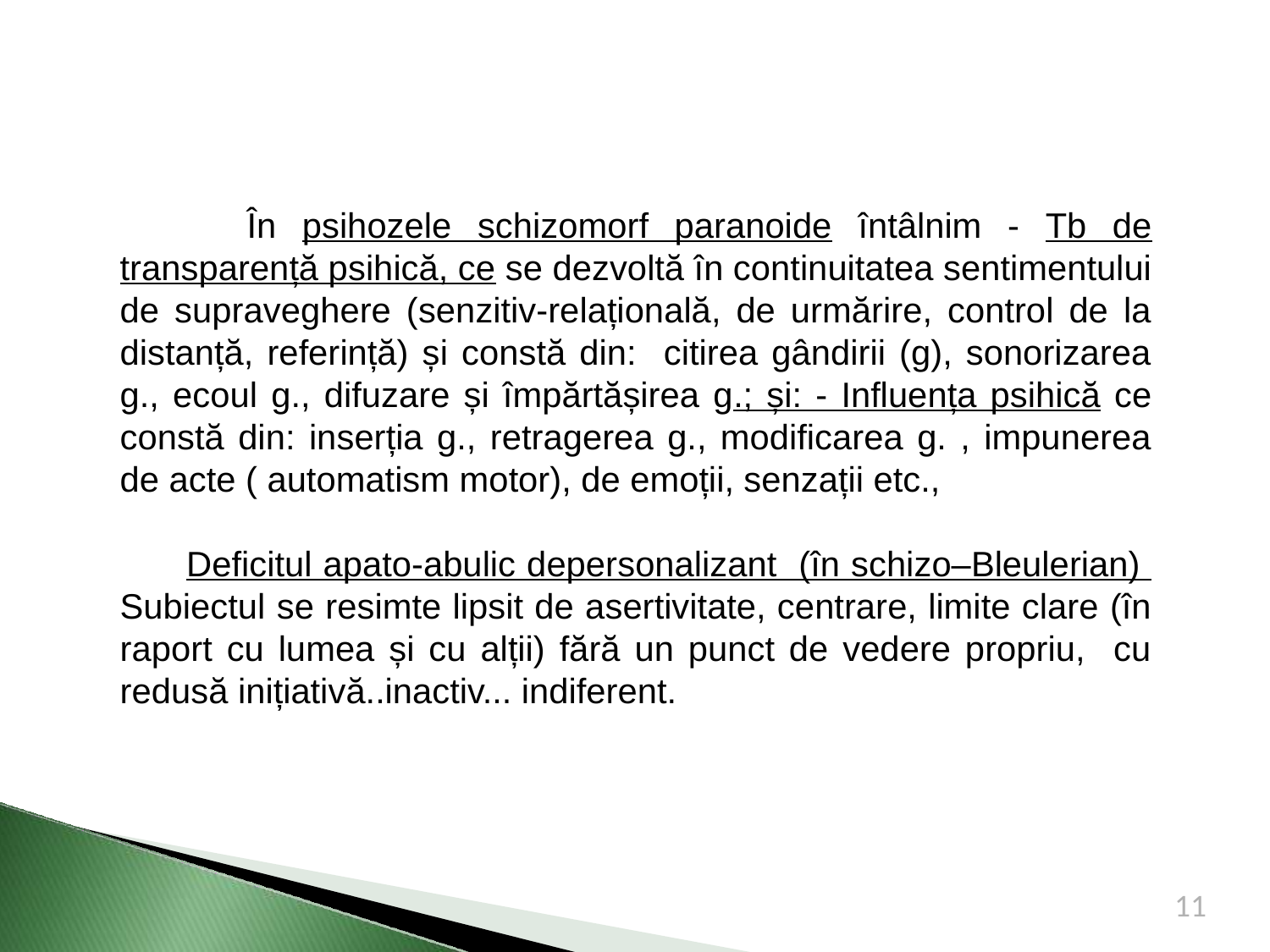

În psihozele schizomorf paranoide întâlnim - Tb de transparență psihică, ce se dezvoltă în continuitatea sentimentului de supraveghere (senzitiv-relațională, de urmărire, control de la distanță, referință) și constă din:  citirea gândirii (g), sonorizarea g., ecoul g., difuzare și împărtășirea g.; și: - Influența psihică ce constă din: inserția g., retragerea g., modificarea g. , impunerea de acte ( automatism motor), de emoții, senzații etc.,

      Deficitul apato-abulic depersonalizant  (în schizo–Bleulerian)  Subiectul se resimte lipsit de asertivitate, centrare, limite clare (în raport cu lumea și cu alții) fără un punct de vedere propriu,  cu redusă inițiativă..inactiv... indiferent.
11